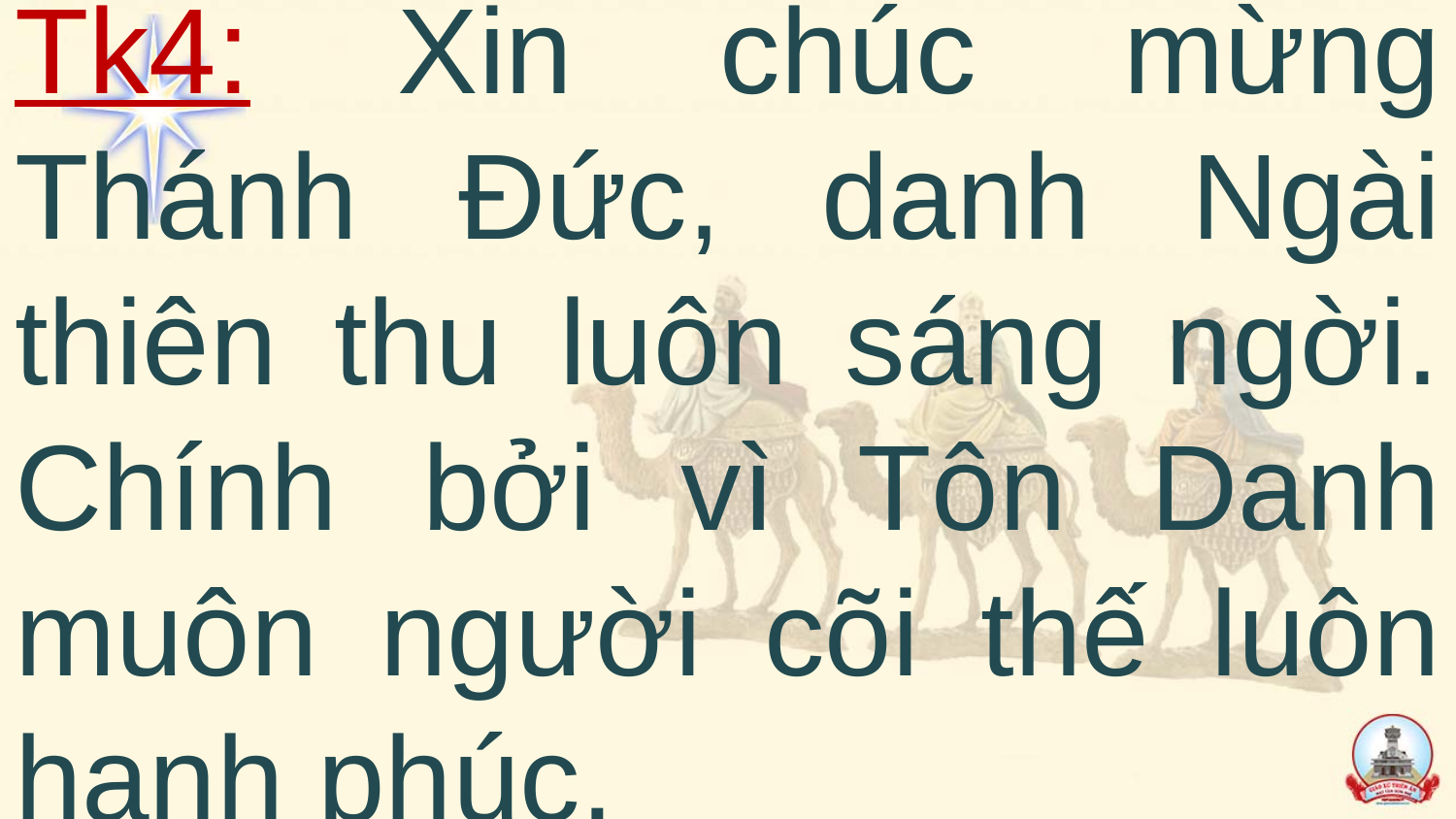

# Tk4: Xin chúc mừng Thánh Đức, danh Ngài thiên thu luôn sáng ngời. Chính bởi vì Tôn Danh muôn người cõi thế luôn hạnh phúc.